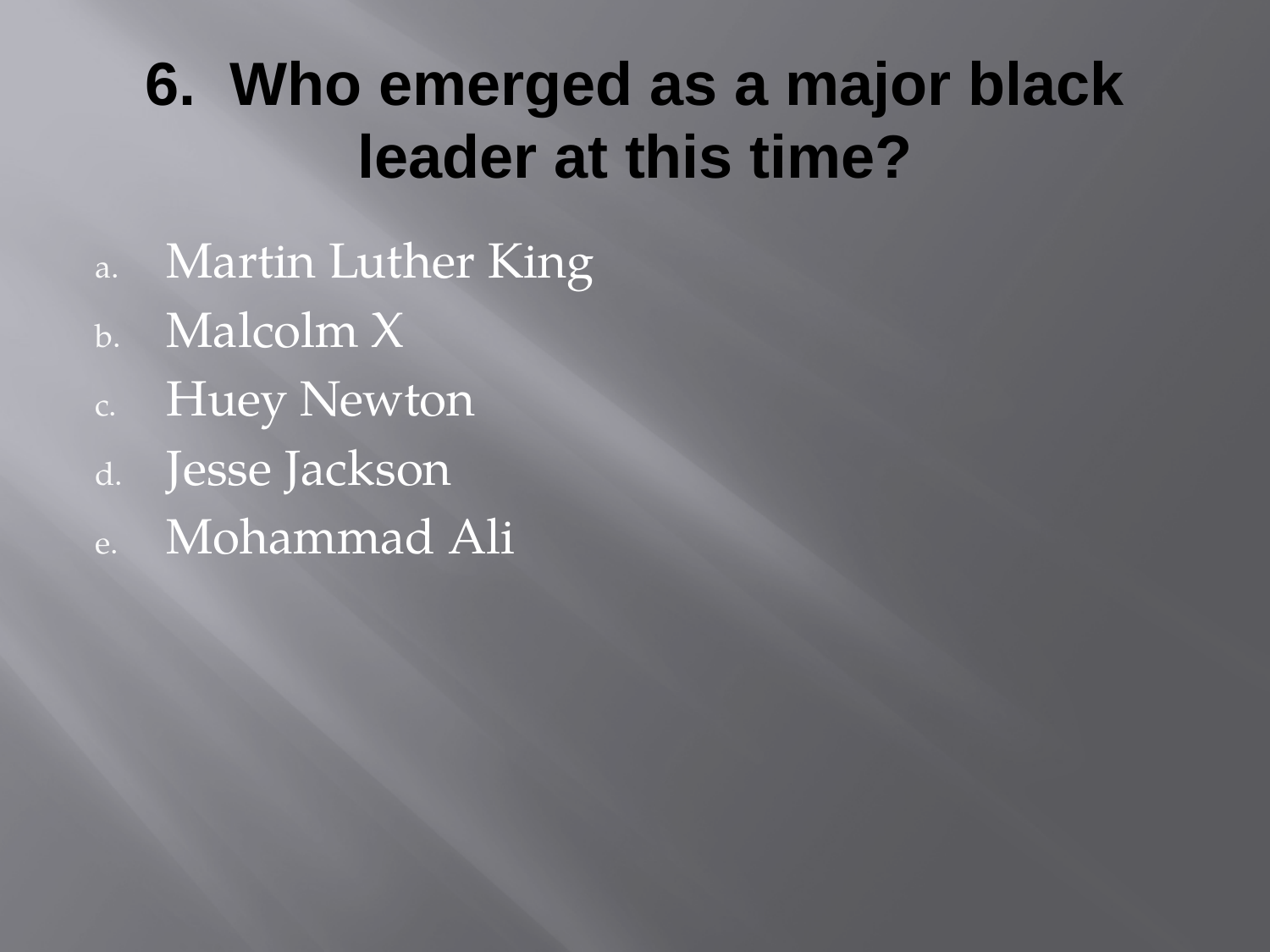

# 6.  Who emerged as a major black leader at this time?
Martin Luther King
Malcolm X
Huey Newton
Jesse Jackson
Mohammad Ali